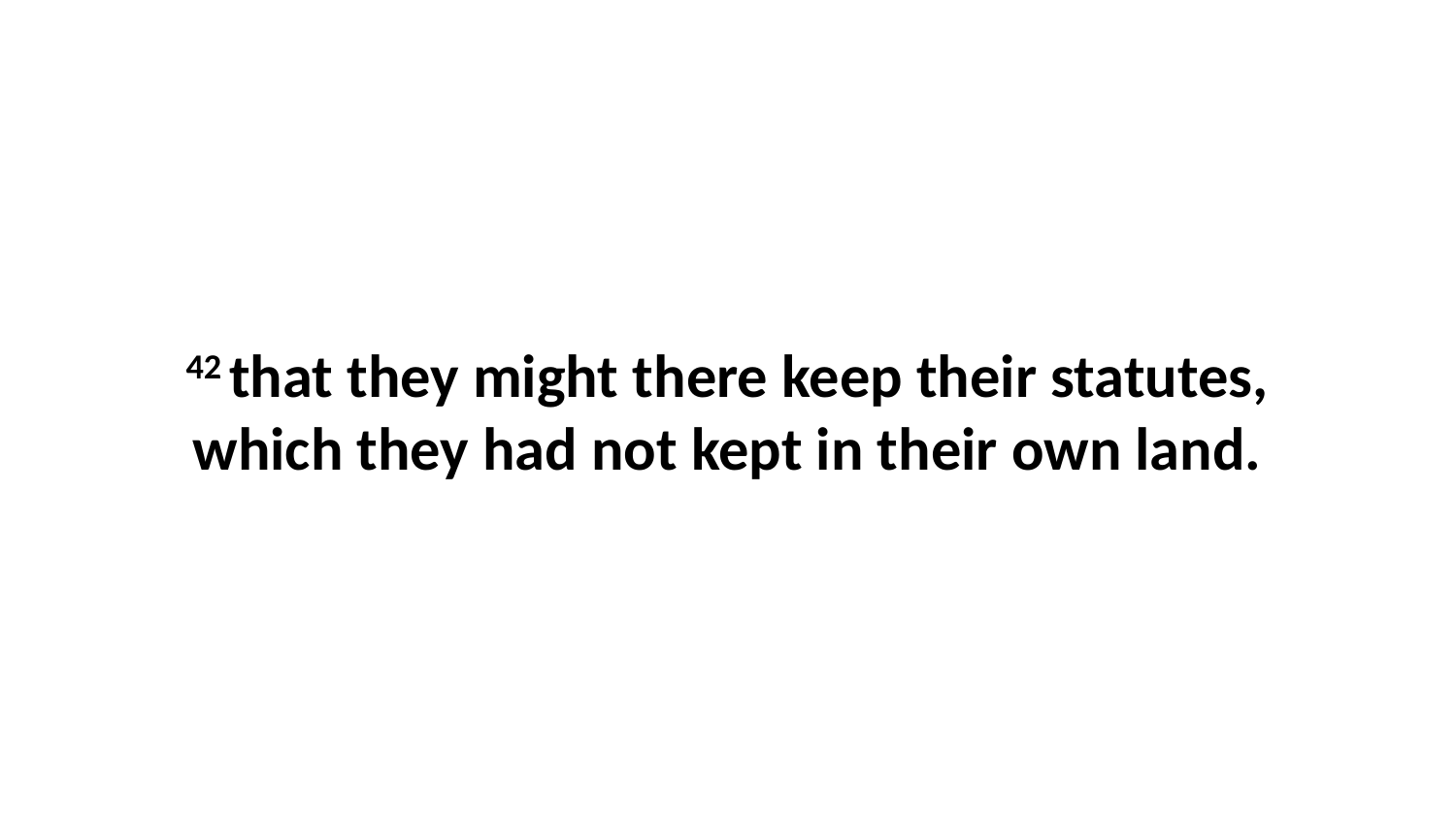

42 that they might there keep their statutes, which they had not kept in their own land.